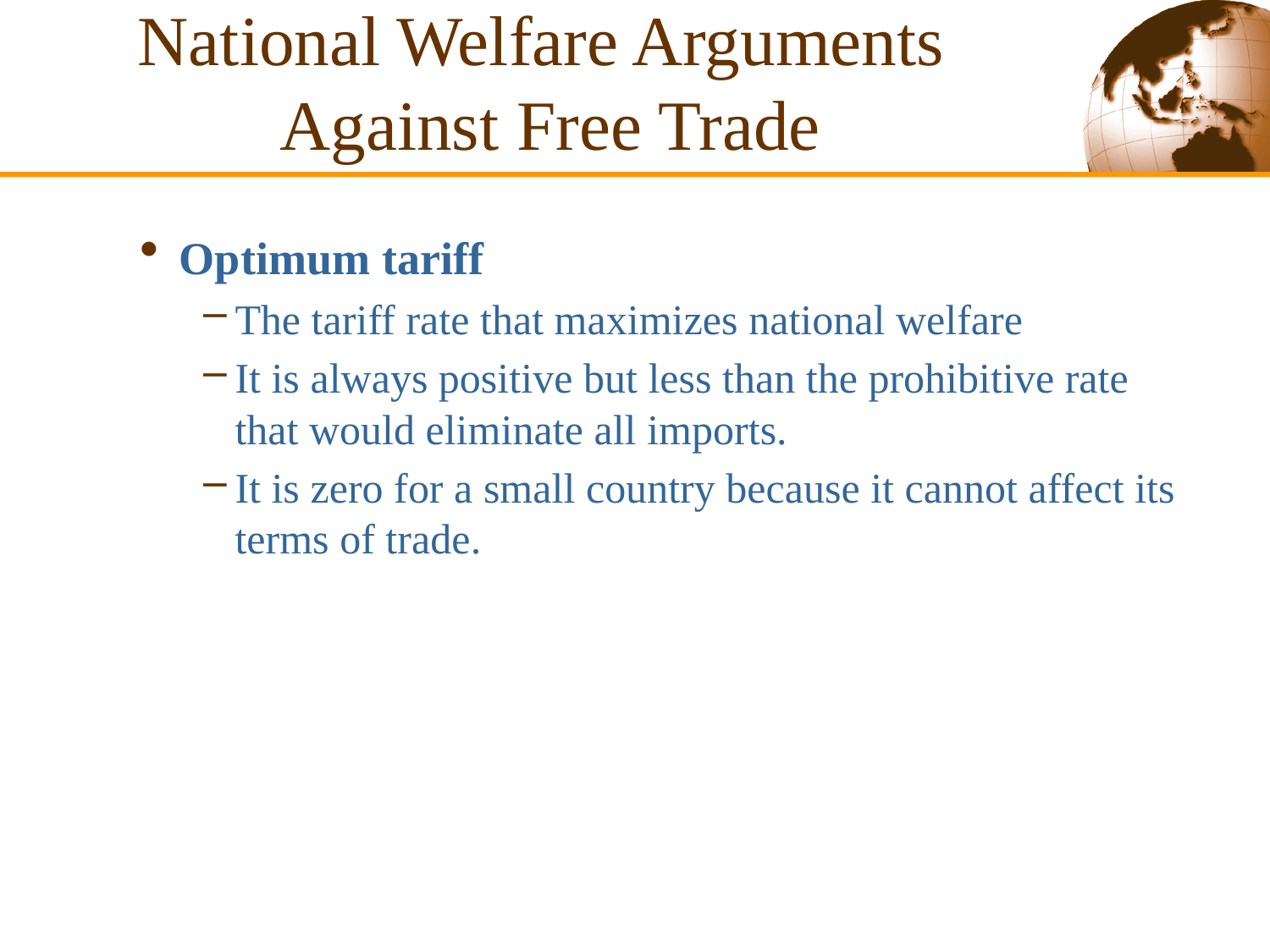

National Welfare Arguments
Against Free Trade
Optimum tariff
The tariff rate that maximizes national welfare
It is always positive but less than the prohibitive rate that would eliminate all imports.
It is zero for a small country because it cannot affect its terms of trade.